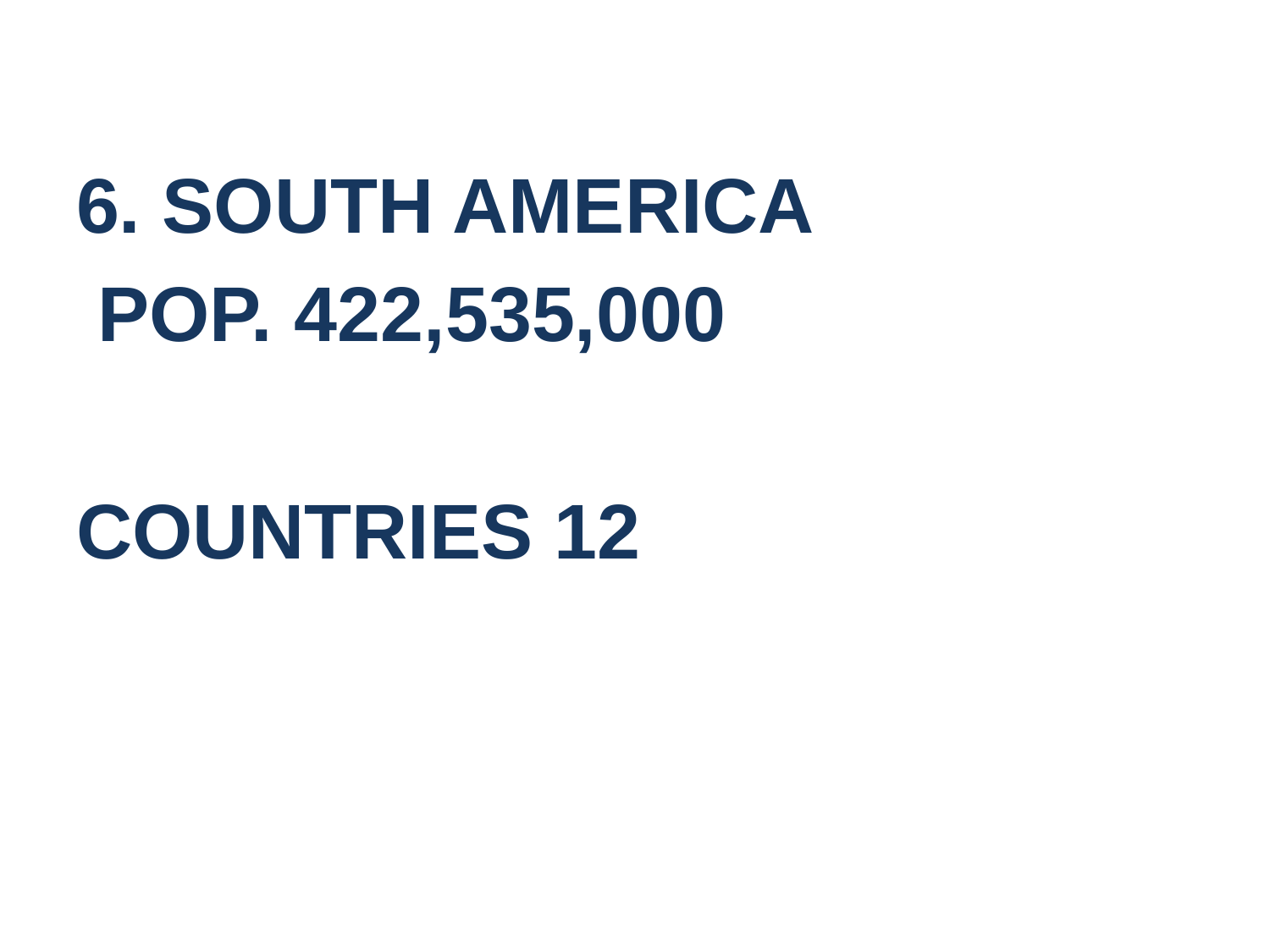

6. SOUTH AMERICA
 POP. 422,535,000

COUNTRIES 12